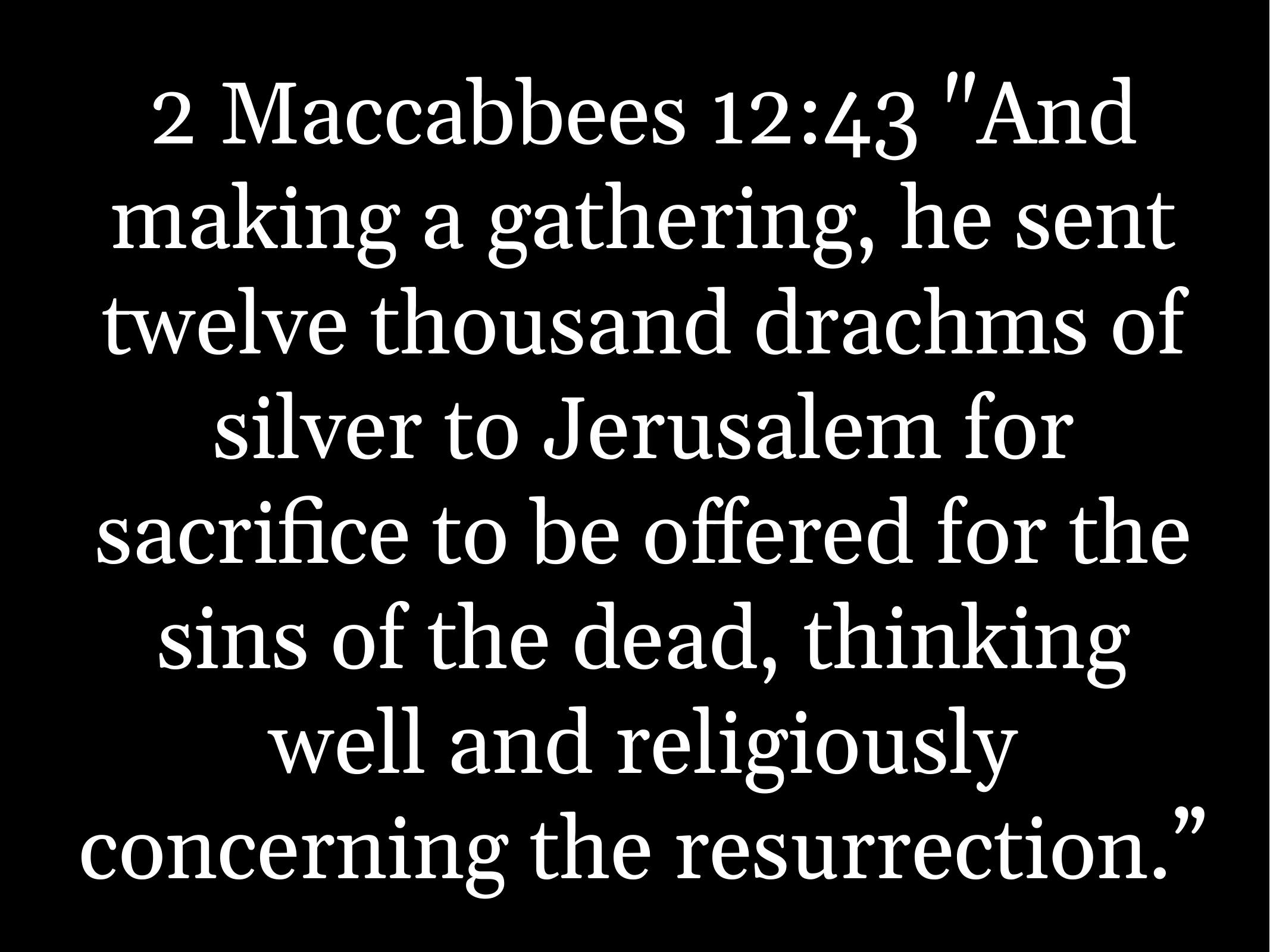

# 2 Maccabbees 12:43 "And making a gathering, he sent twelve thousand drachms of silver to Jerusalem for sacrifice to be offered for the sins of the dead, thinking well and religiously concerning the resurrection.”